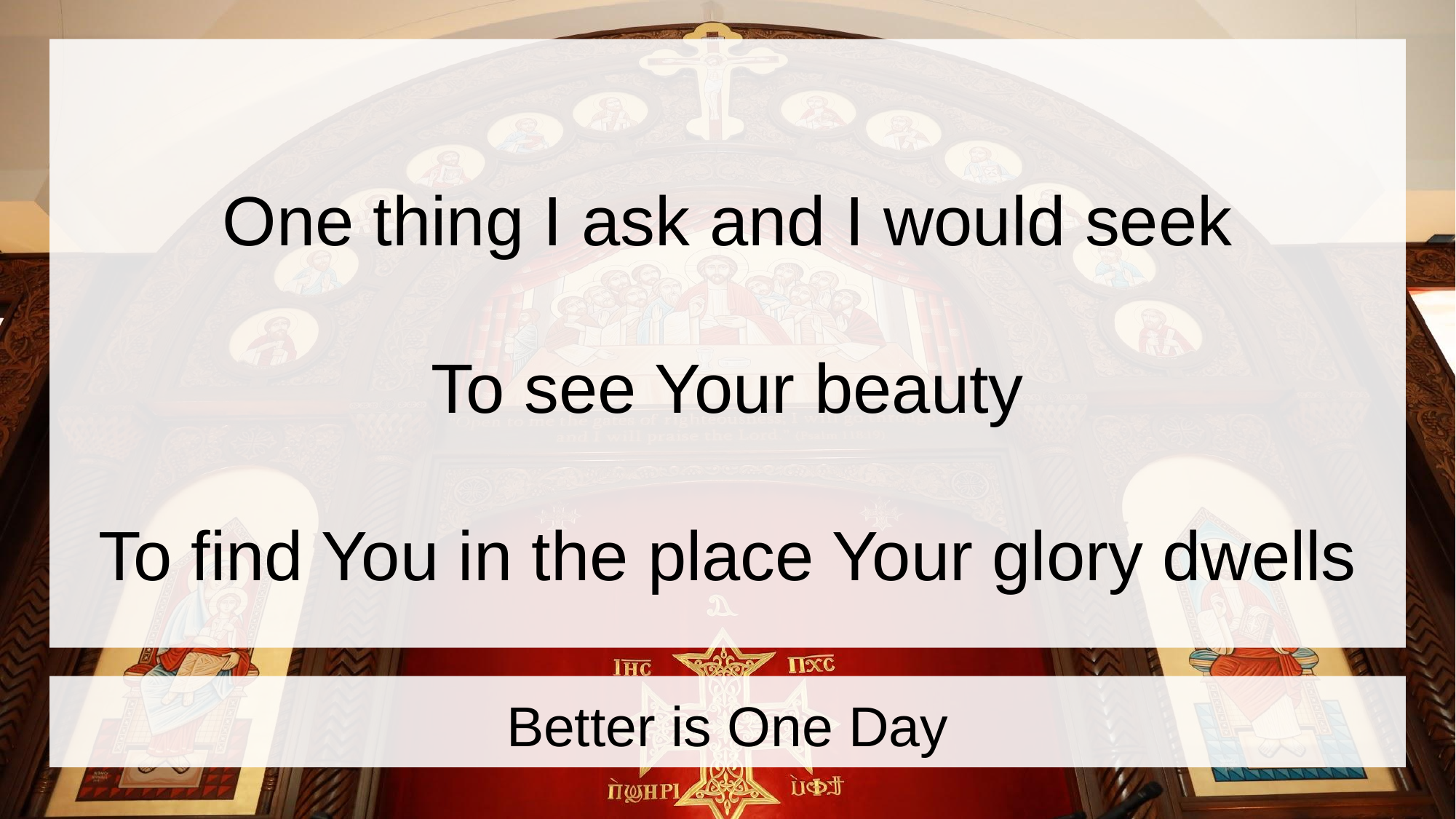

One thing I ask and I would seek
To see Your beauty
To find You in the place Your glory dwells
# Better is One Day